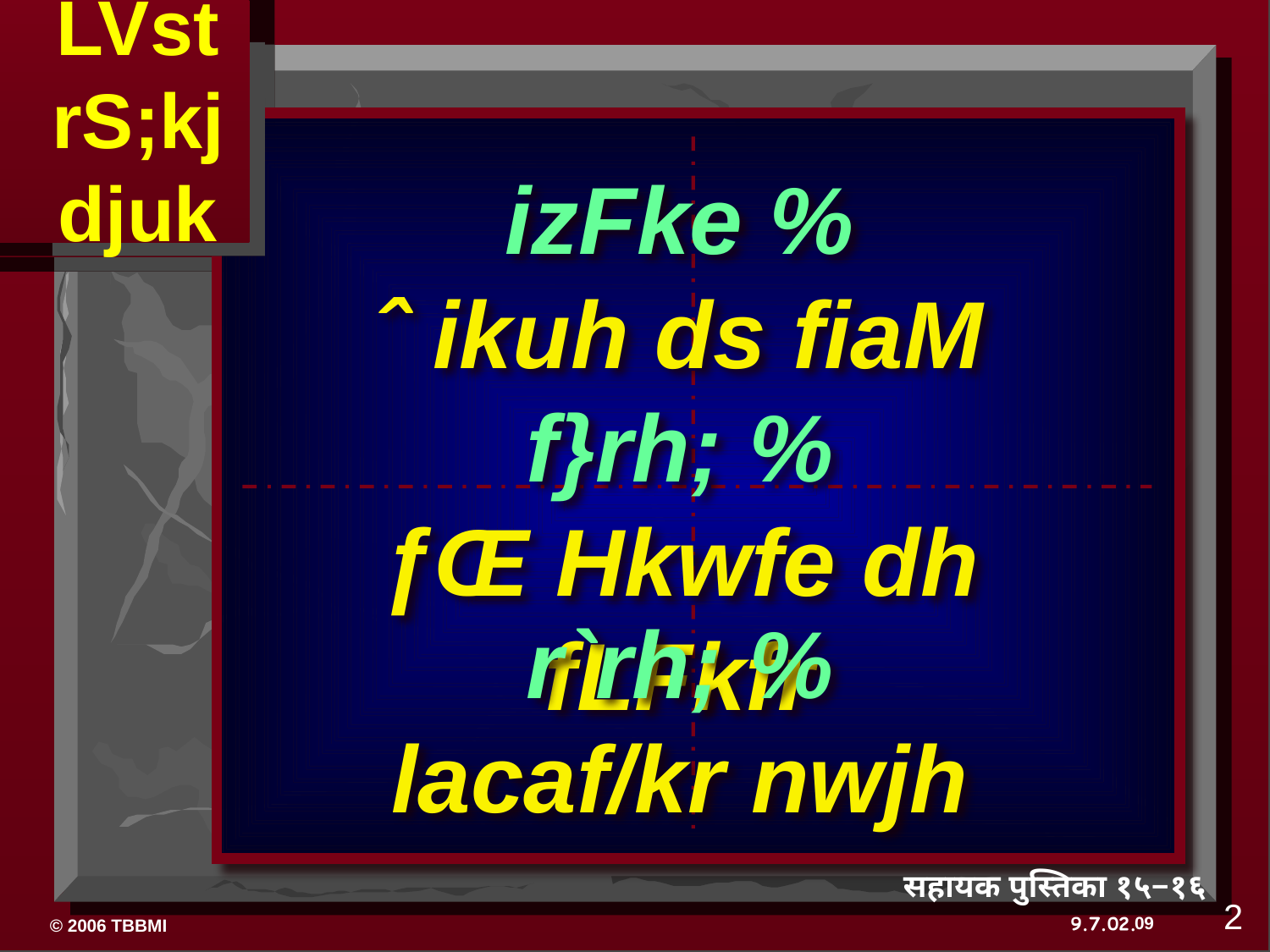

LVst
rS;kj
djuk

izFke %
ˆ ikuh ds fiaM

f}rh; %
ƒŒ Hkwfe dh fLFkfr

r`rh; %
lacaf/kr nwjh

सहायक पुस्तिका १५−१६

2
09